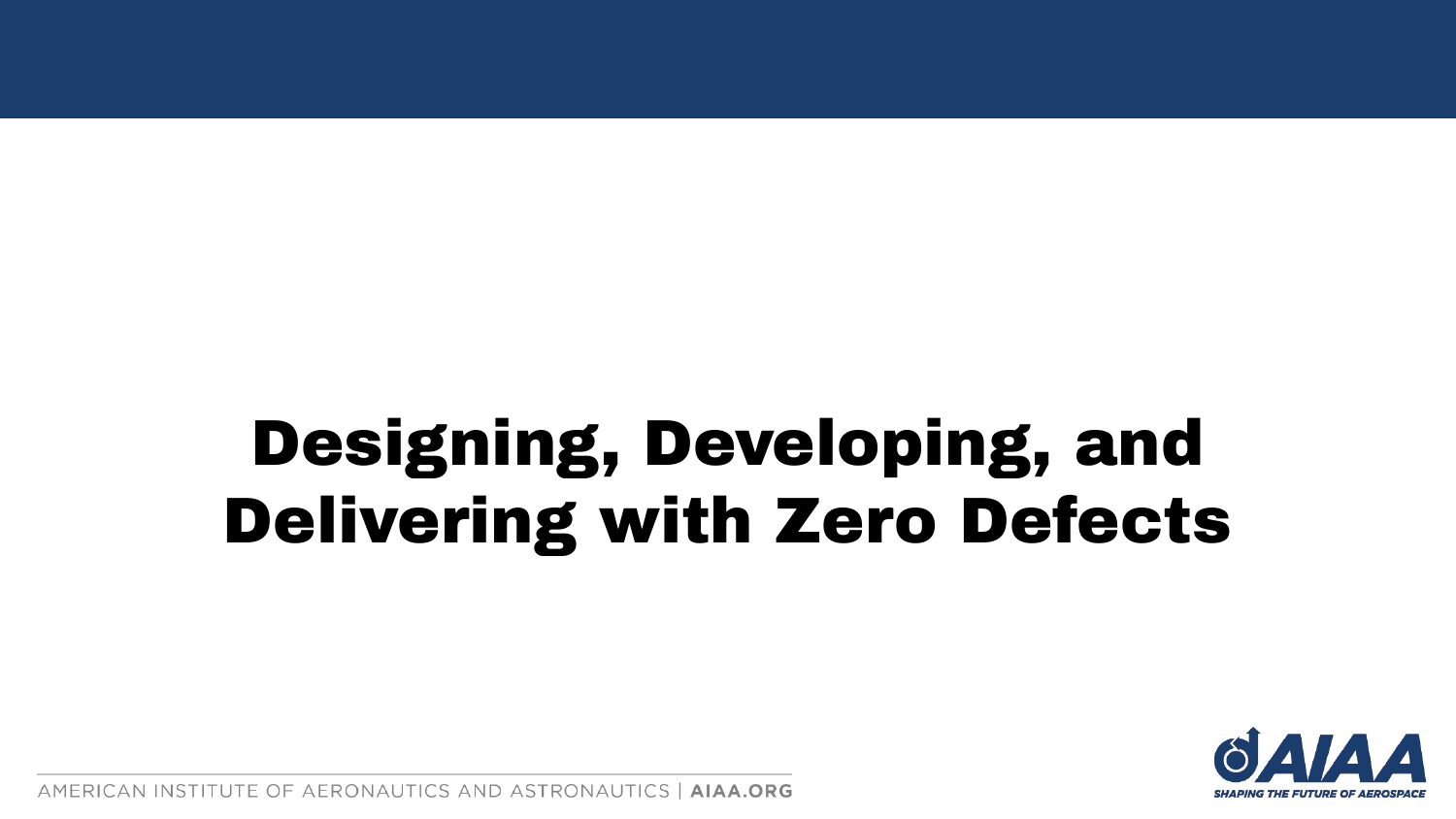

# Designing, Developing, and Delivering with Zero Defects